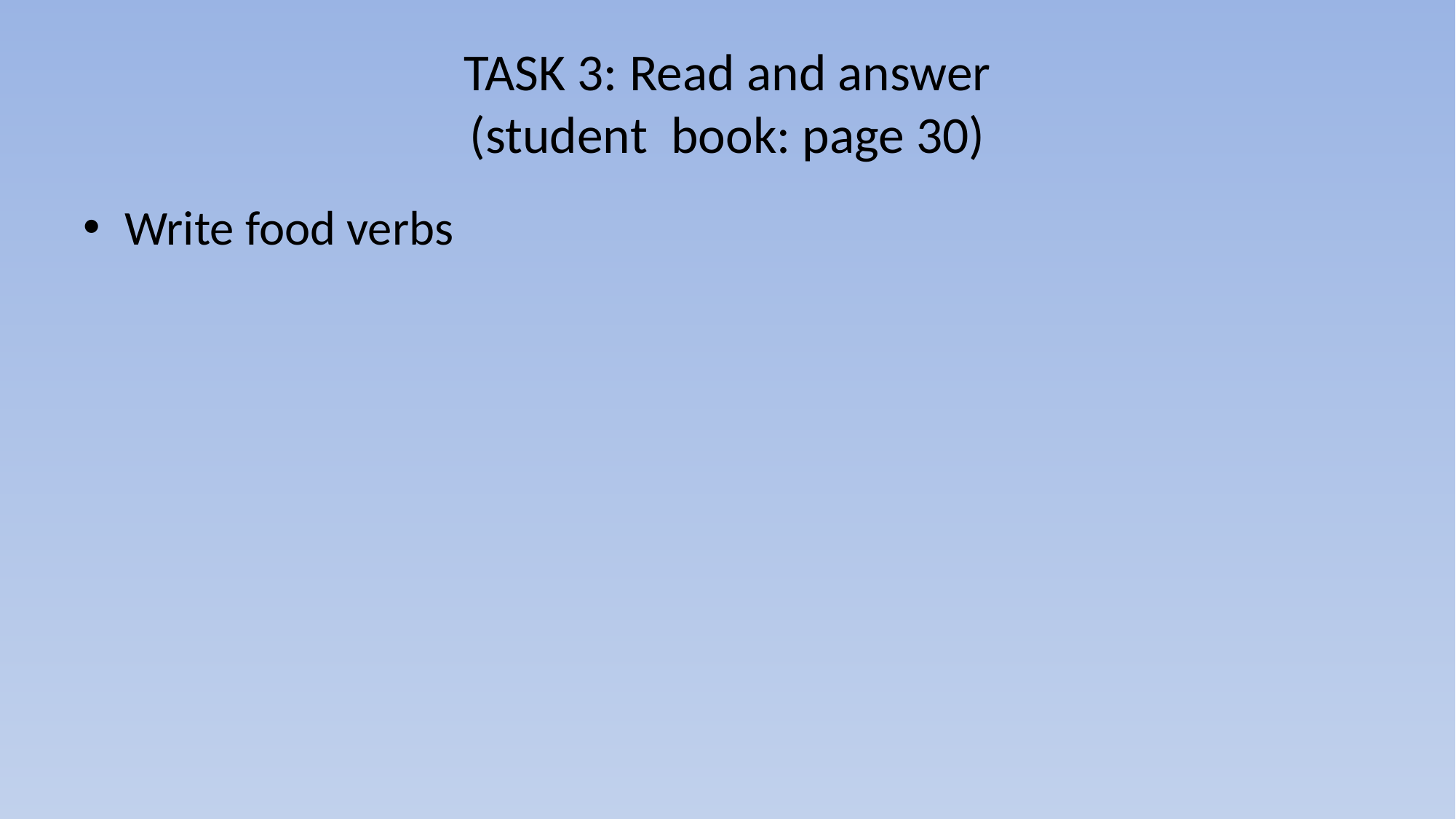

# TASK 3: Read and answer (student  book: page 30)
Write food verbs